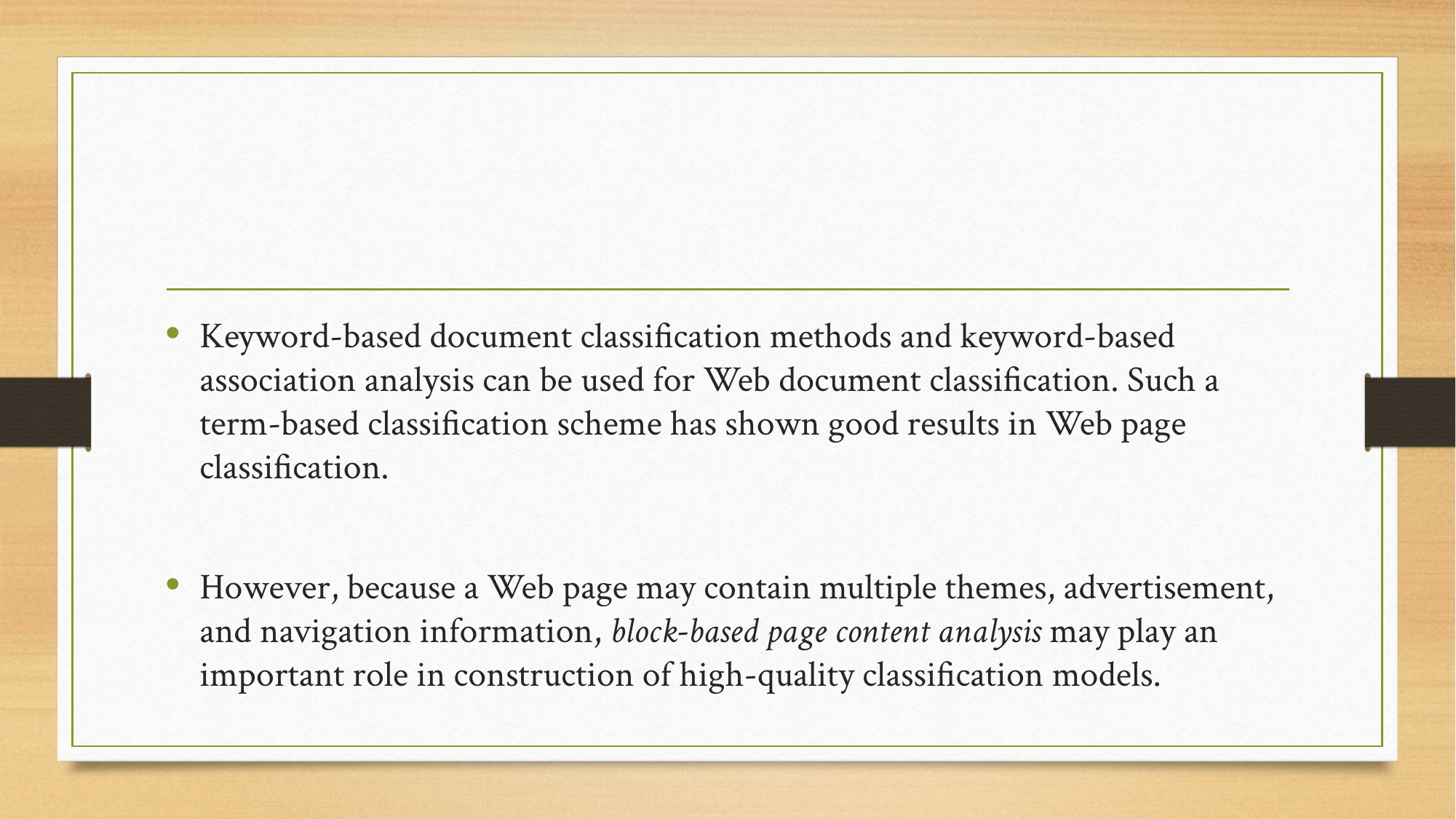

#
Keyword-based document classification methods and keyword-based association analysis can be used for Web document classification. Such a term-based classification scheme has shown good results in Web page classification.

However, because a Web page may contain multiple themes, advertisement, and navigation information, block-based page content analysis may play an important role in construction of high-quality classification models.